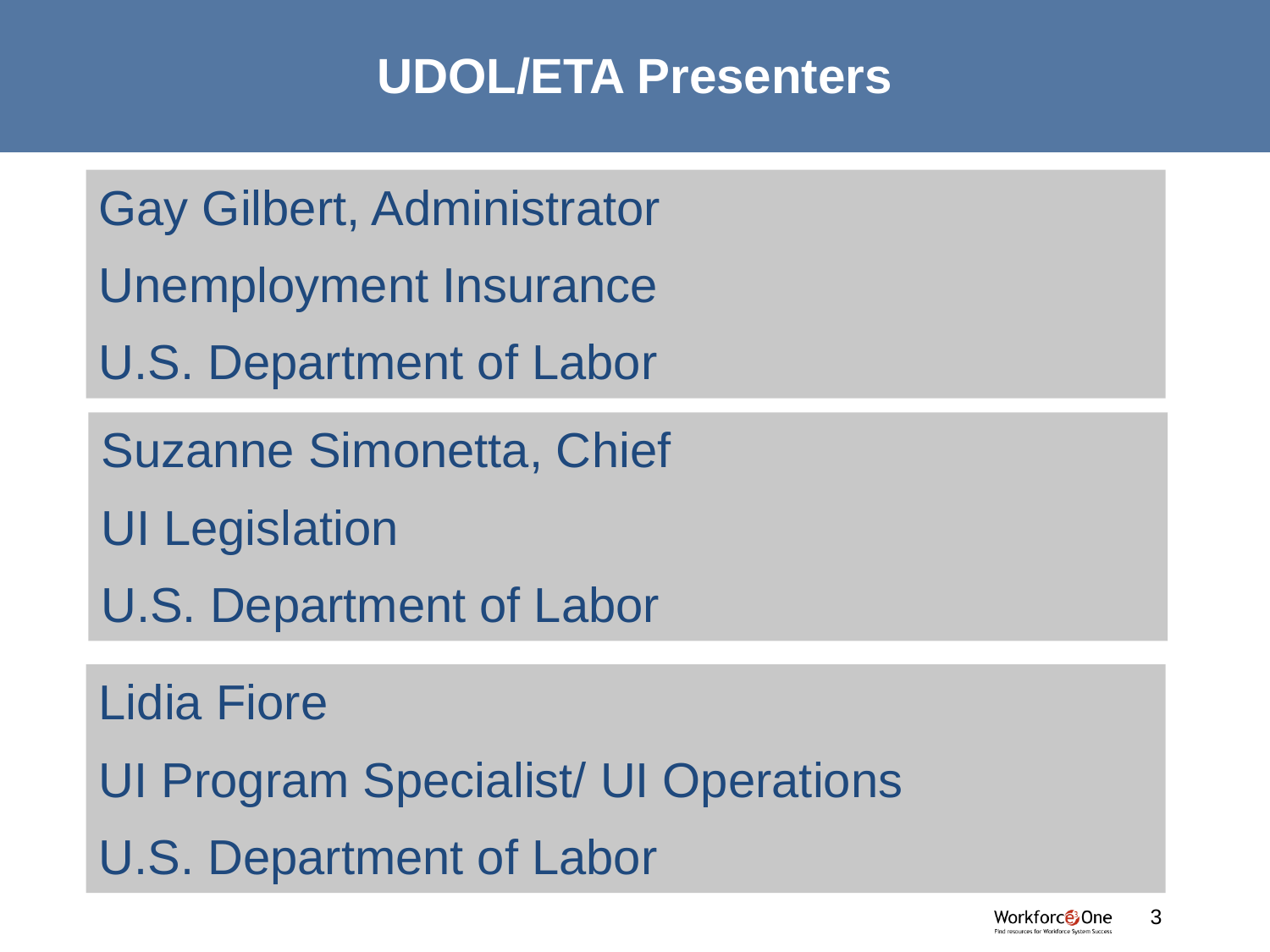

# UDOL/ETA Presenters
Gay Gilbert, Administrator
Unemployment Insurance
U.S. Department of Labor
Suzanne Simonetta, Chief
UI Legislation
U.S. Department of Labor
Lidia Fiore
UI Program Specialist/ UI Operations
U.S. Department of Labor
#
3